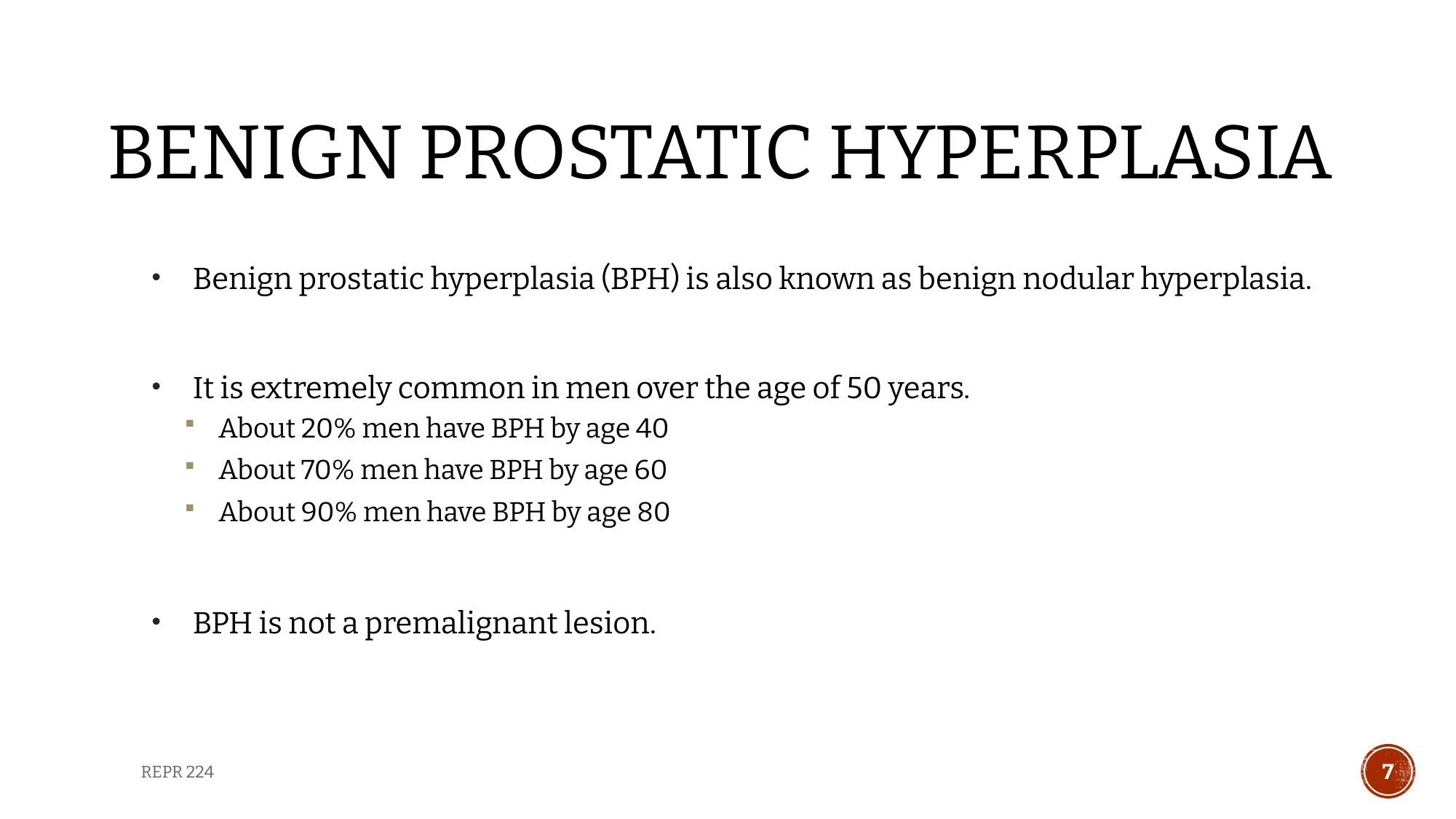

# Benign Prostatic Hyperplasia
Benign prostatic hyperplasia (BPH) is also known as benign nodular hyperplasia.

It is extremely common in men over the age of 50 years.
About 20% men have BPH by age 40
About 70% men have BPH by age 60
About 90% men have BPH by age 80

BPH is not a premalignant lesion.

REPR 224

7